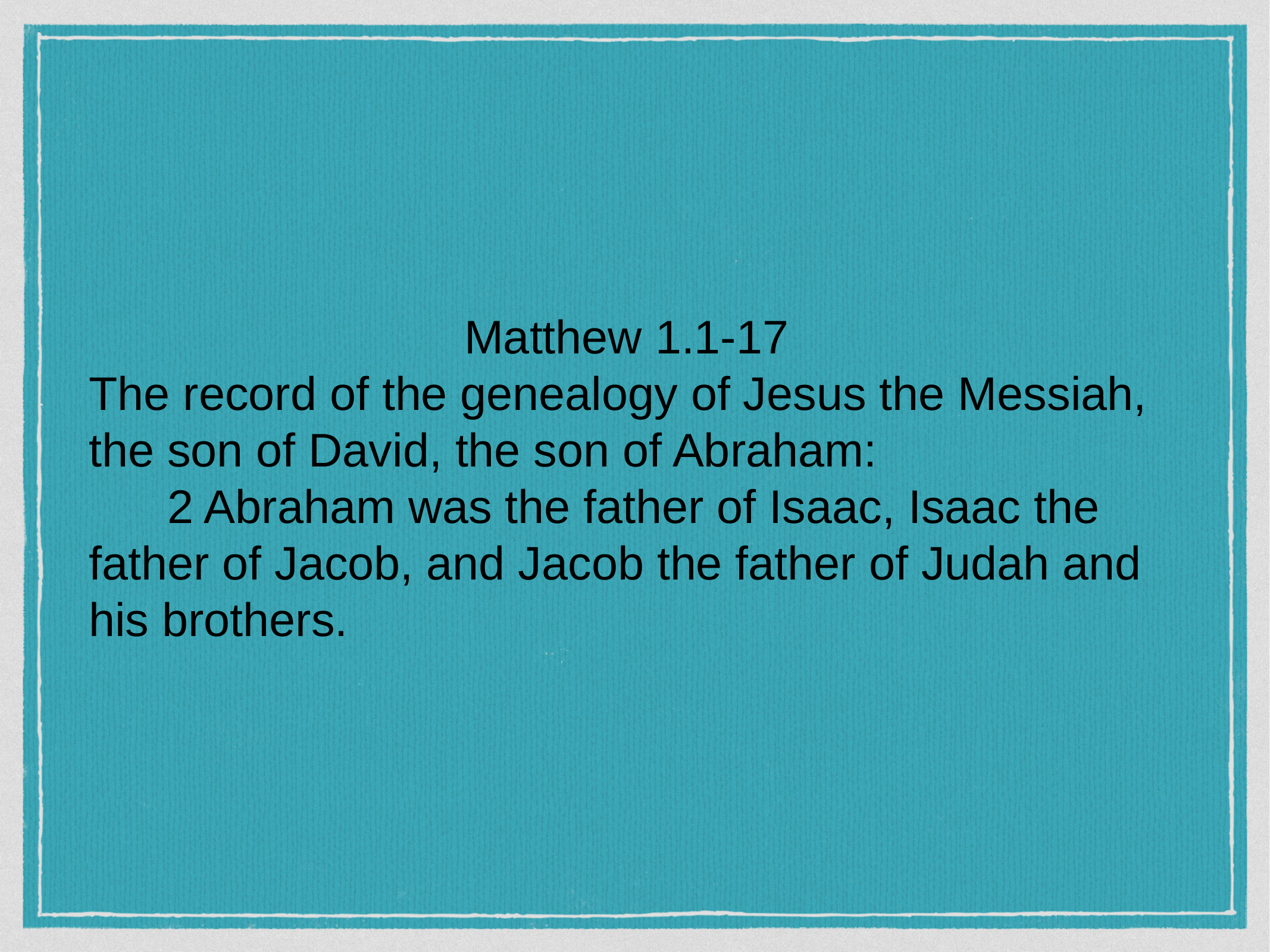

Matthew 1.1-17
The record of the genealogy of Jesus the Messiah, the son of David, the son of Abraham:
      2 Abraham was the father of Isaac, Isaac the father of Jacob, and Jacob the father of Judah and his brothers.